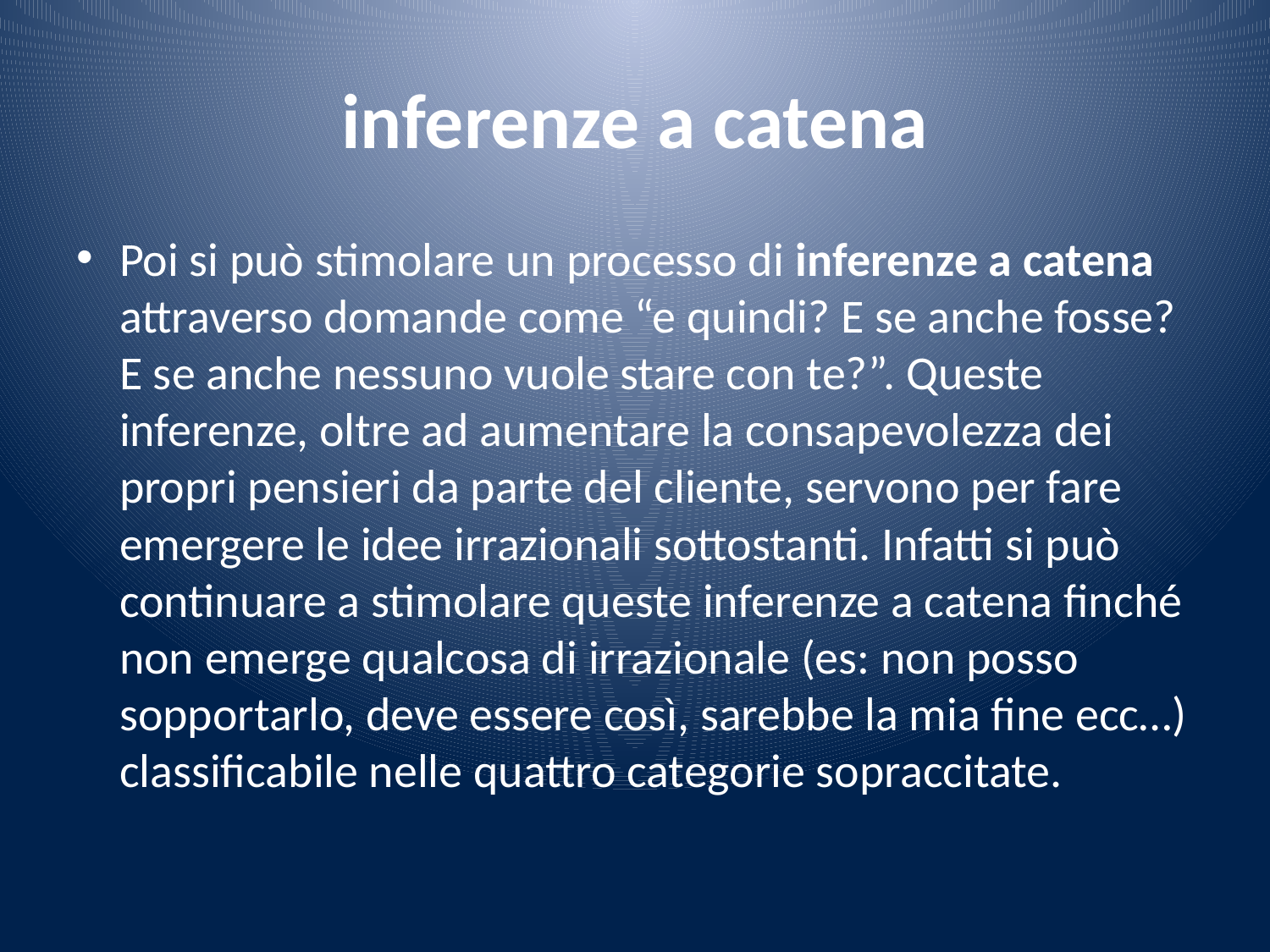

# inferenze a catena
Poi si può stimolare un processo di inferenze a catena attraverso domande come “e quindi? E se anche fosse? E se anche nessuno vuole stare con te?”. Queste inferenze, oltre ad aumentare la consapevolezza dei propri pensieri da parte del cliente, servono per fare emergere le idee irrazionali sottostanti. Infatti si può continuare a stimolare queste inferenze a catena finché non emerge qualcosa di irrazionale (es: non posso sopportarlo, deve essere così, sarebbe la mia fine ecc…) classificabile nelle quattro categorie sopraccitate.